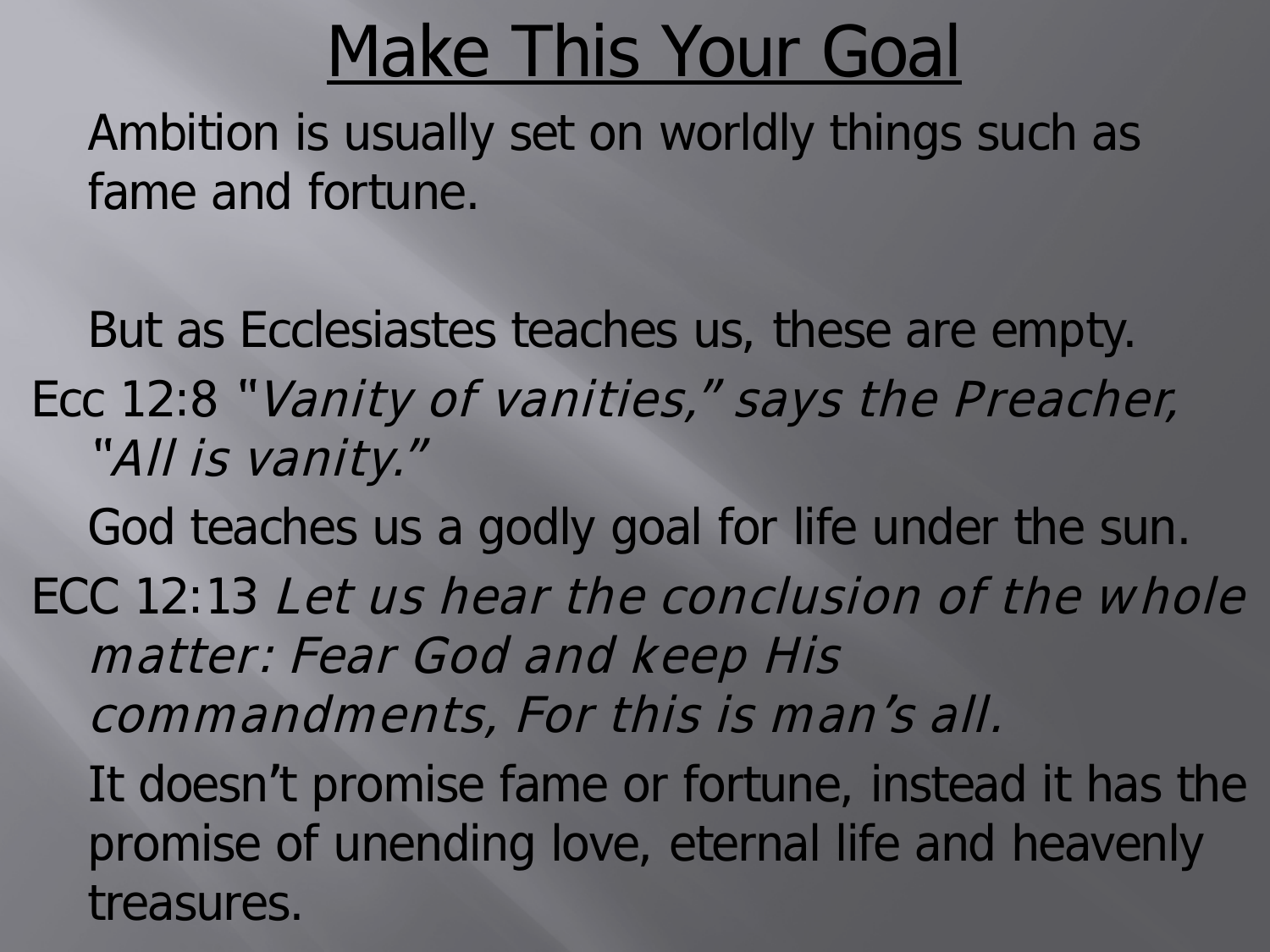

Make This Your Goal
	Ambition is usually set on worldly things such as fame and fortune.

	But as Ecclesiastes teaches us, these are empty.
Ecc 12:8 “Vanity of vanities,” says the Preacher, “All is vanity.”
	God teaches us a godly goal for life under the sun.
ECC 12:13 Let us hear the conclusion of the whole matter: Fear God and keep His commandments, For this is man’s all.
	It doesn’t promise fame or fortune, instead it has the promise of unending love, eternal life and heavenly treasures.